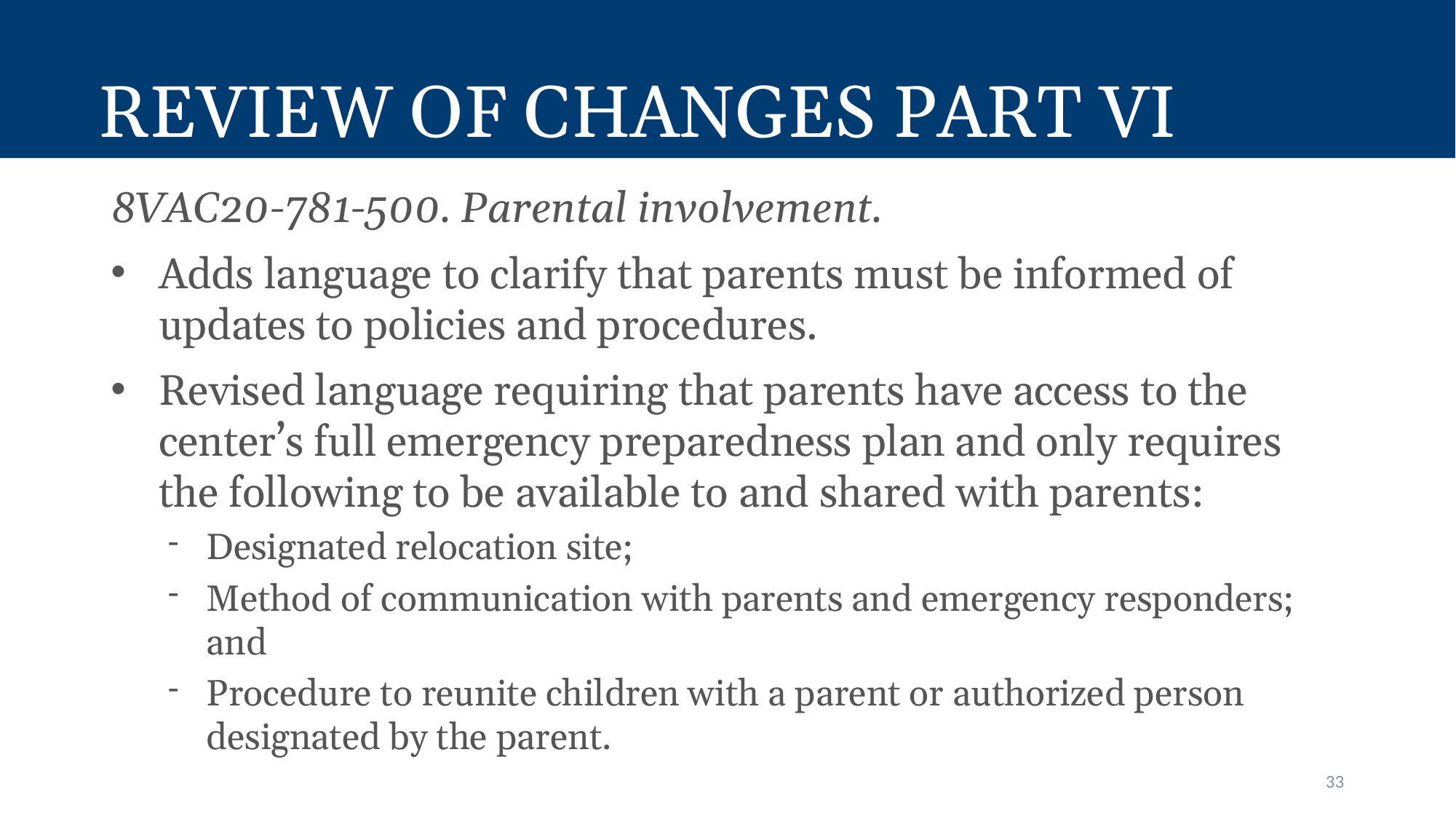

# Review of Changes Part VI
8VAC20-781-500. Parental involvement.
Adds language to clarify that parents must be informed of updates to policies and procedures.
Revised language requiring that parents have access to the center’s full emergency preparedness plan and only requires the following to be available to and shared with parents:
Designated relocation site;
Method of communication with parents and emergency responders; and
Procedure to reunite children with a parent or authorized person designated by the parent.
33